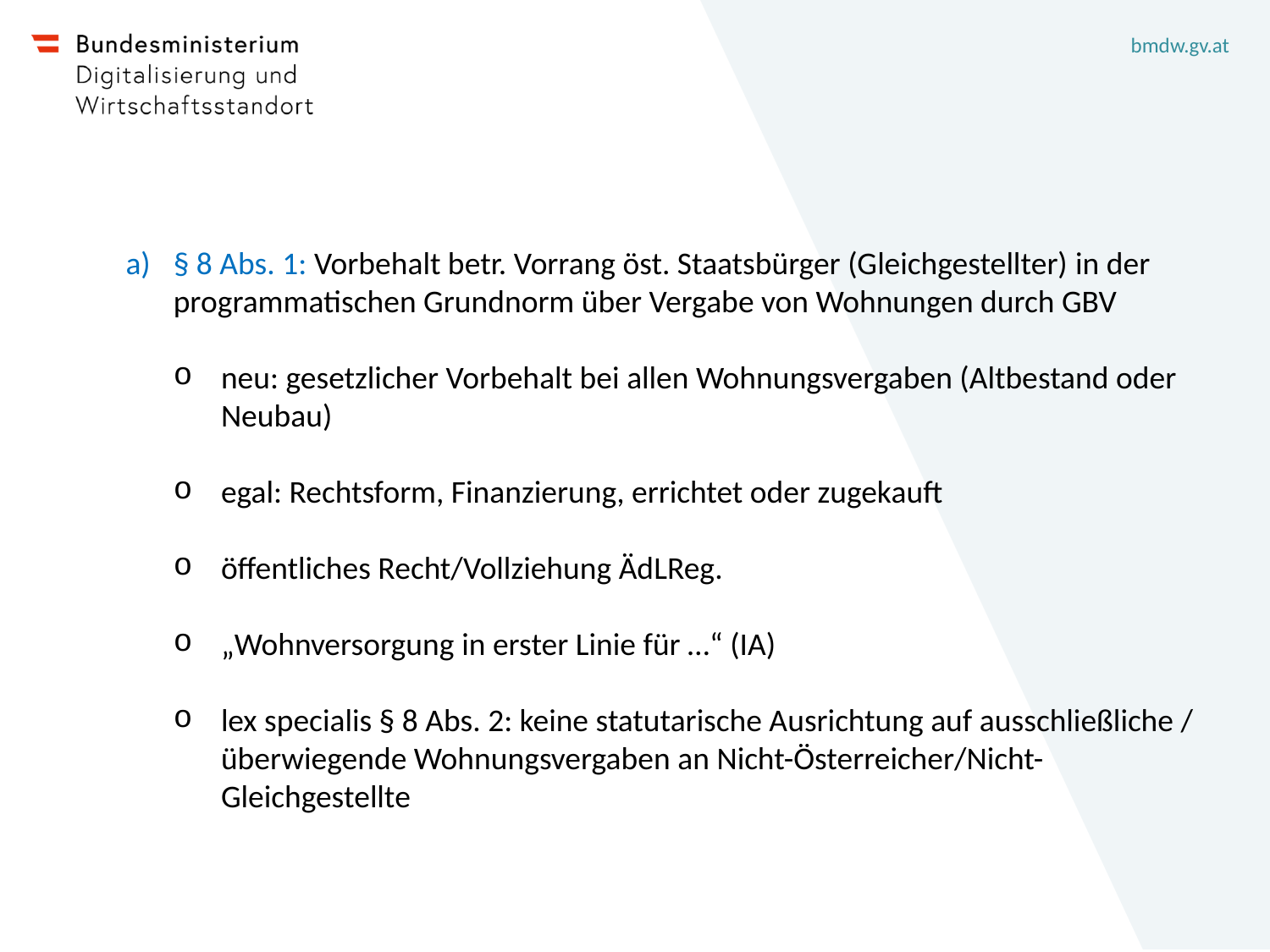

§ 8 Abs. 1: Vorbehalt betr. Vorrang öst. Staatsbürger (Gleichgestellter) in der programmatischen Grundnorm über Vergabe von Wohnungen durch GBV

neu: gesetzlicher Vorbehalt bei allen Wohnungsvergaben (Altbestand oder Neubau)

egal: Rechtsform, Finanzierung, errichtet oder zugekauft

öffentliches Recht/Vollziehung ÄdLReg.

„Wohnversorgung in erster Linie für …“ (IA)

lex specialis § 8 Abs. 2: keine statutarische Ausrichtung auf ausschließliche / überwiegende Wohnungsvergaben an Nicht-Österreicher/Nicht-Gleichgestellte